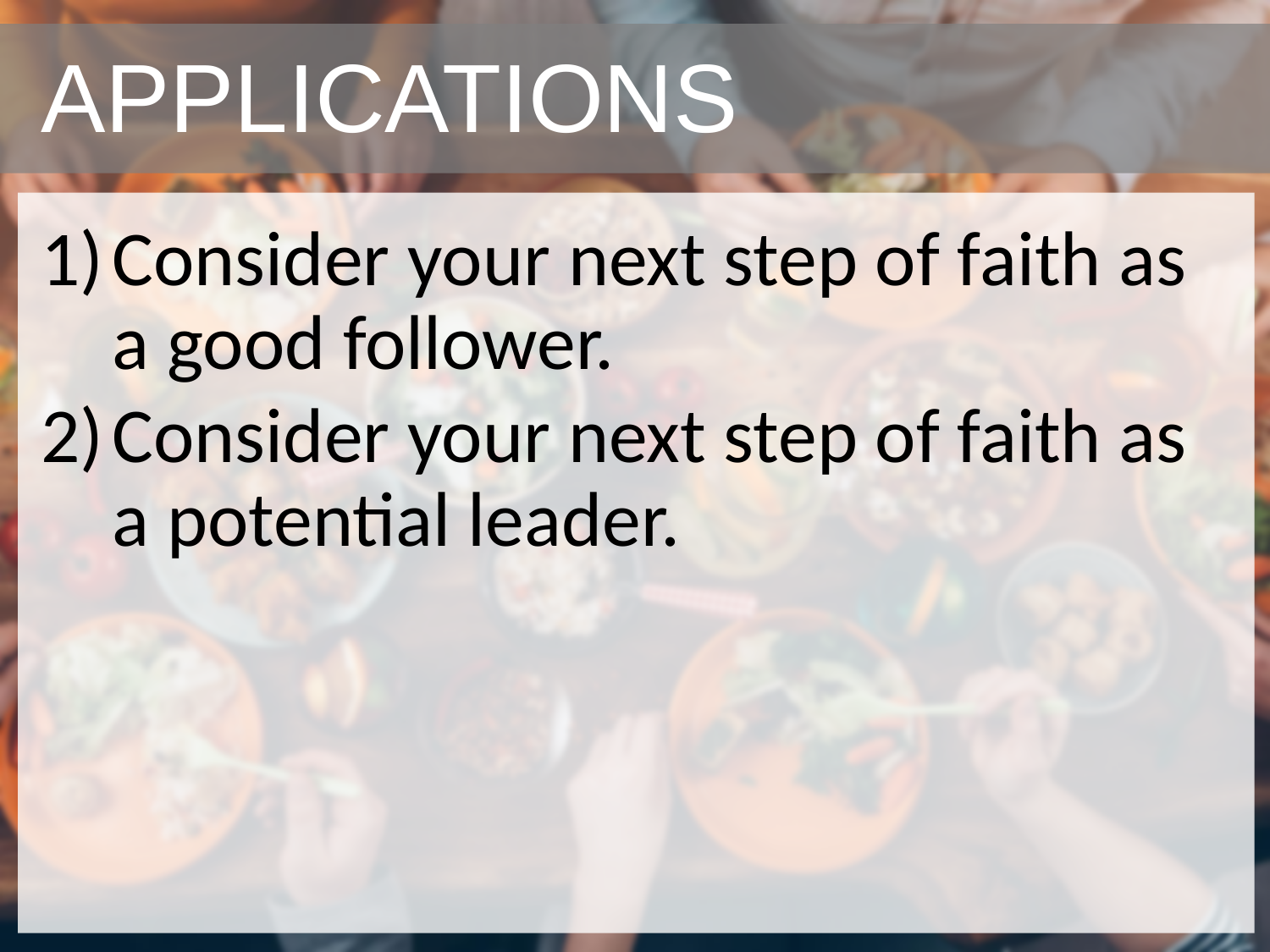

# APPLICATIONS
Consider your next step of faith as a good follower.
Consider your next step of faith as a potential leader.